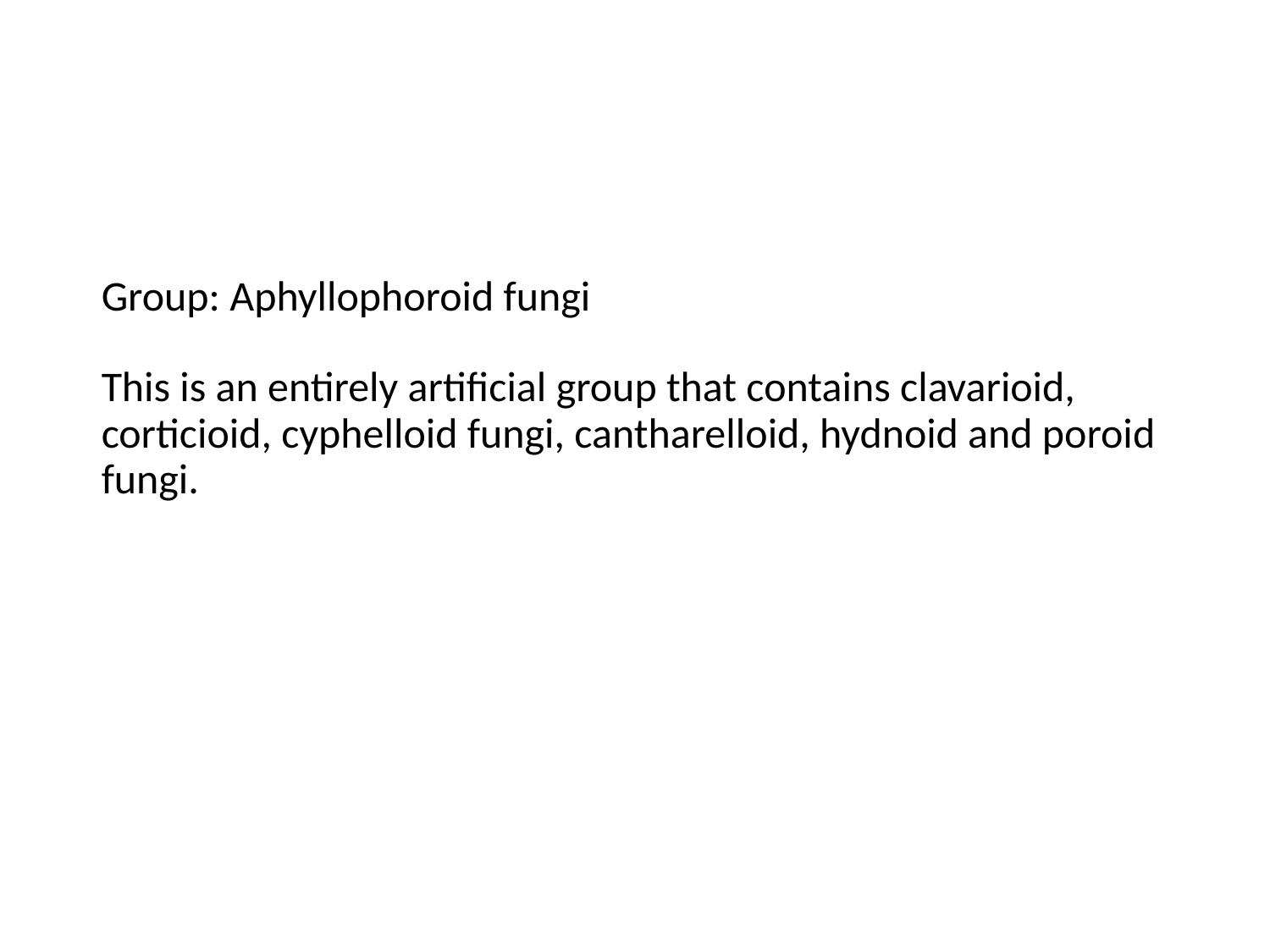

# Group: Aphyllophoroid fungi This is an entirely artificial group that contains clavarioid, corticioid, cyphelloid fungi, cantharelloid, hydnoid and poroid fungi.